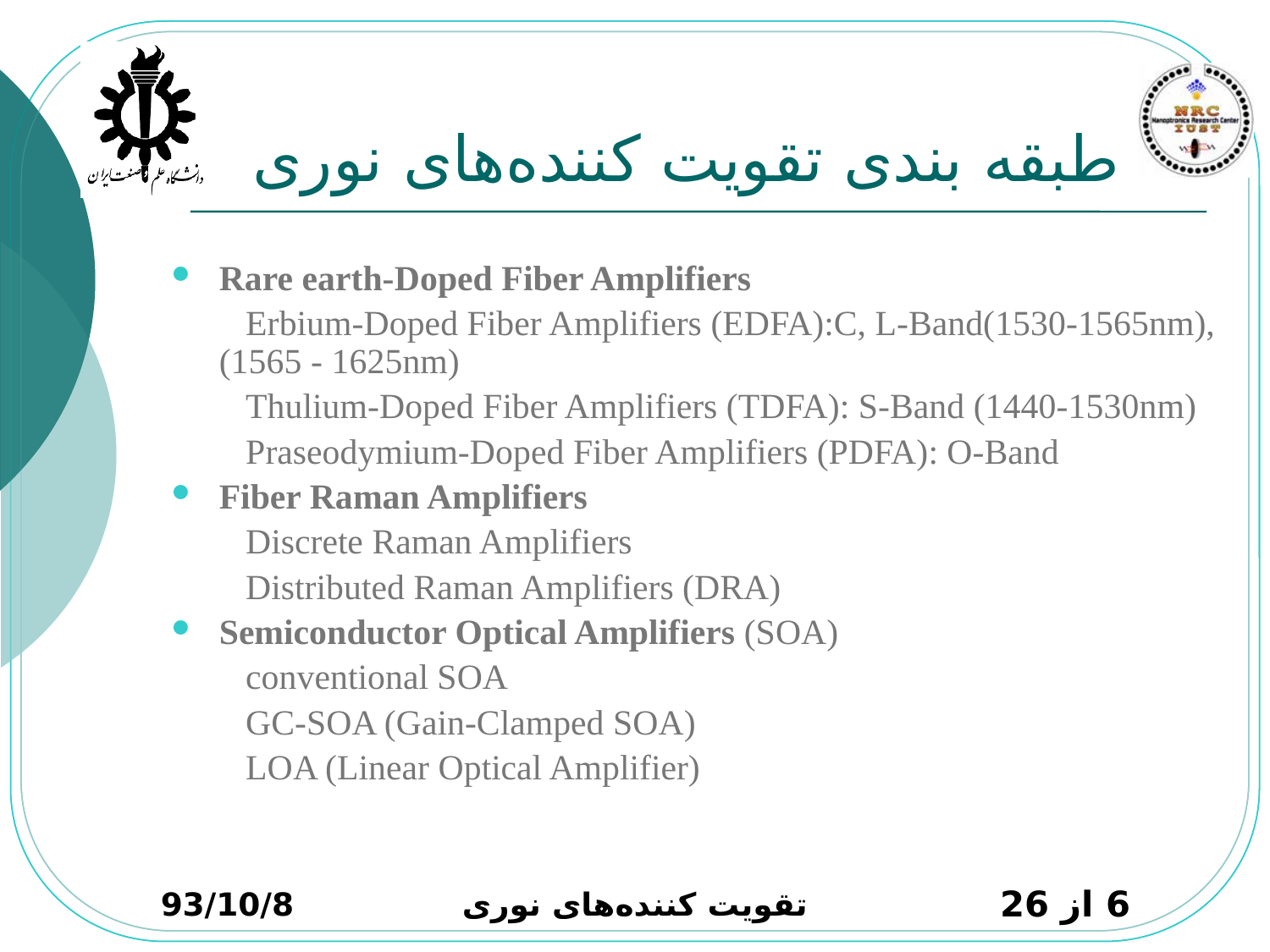

# طبقه بندی تقویت کننده‌های نوری
Rare earth-Doped Fiber Amplifiers
	   Erbium-Doped Fiber Amplifiers (EDFA):C, L-Band(1530-1565nm), (1565 - 1625nm)
	   Thulium-Doped Fiber Amplifiers (TDFA): S-Band (1440-1530nm)
	   Praseodymium-Doped Fiber Amplifiers (PDFA): O-Band
Fiber Raman Amplifiers
	   Discrete Raman Amplifiers
	   Distributed Raman Amplifiers (DRA)
Semiconductor Optical Amplifiers (SOA)
	   conventional SOA
	   GC-SOA (Gain-Clamped SOA)
	   LOA (Linear Optical Amplifier)